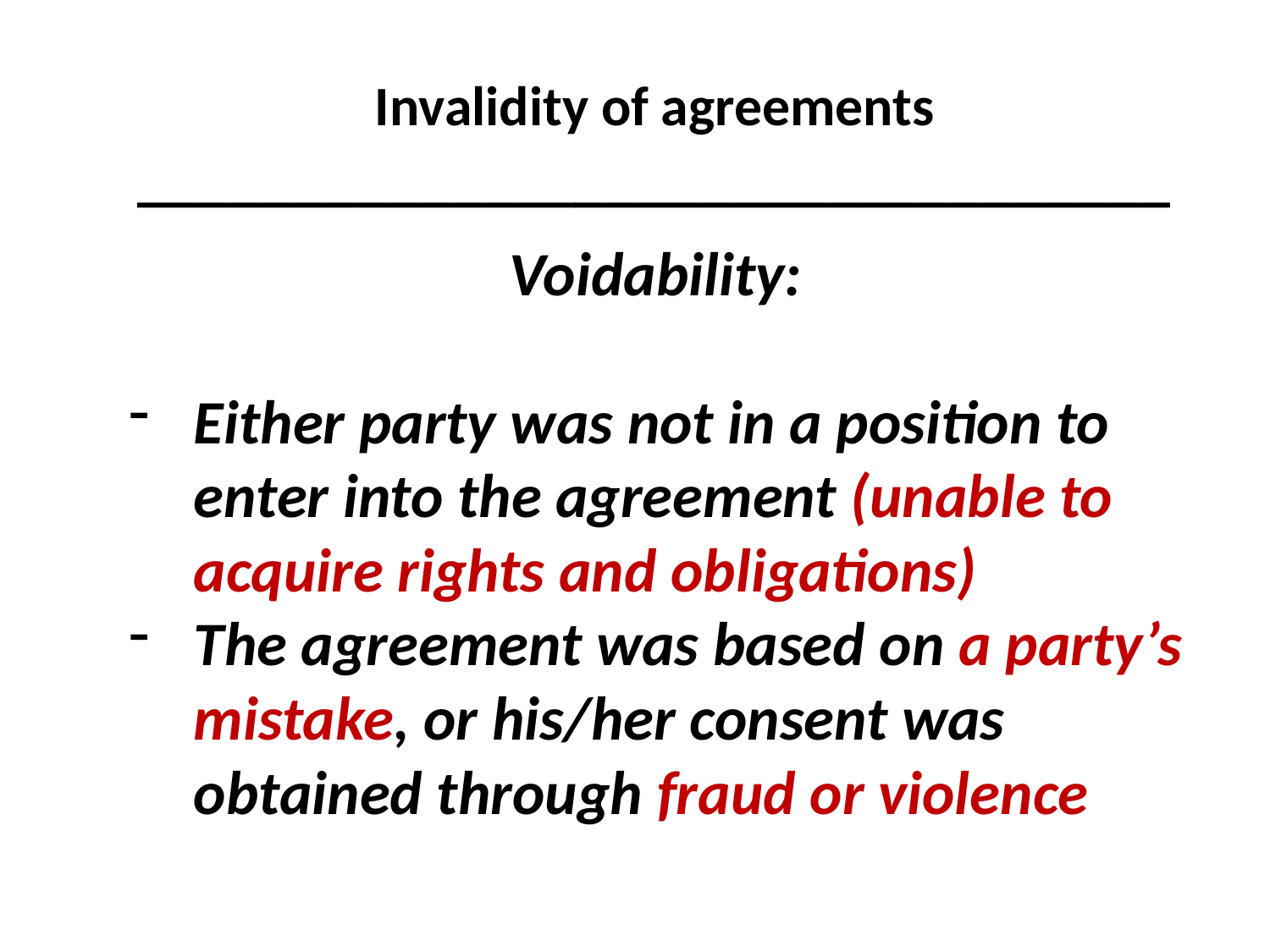

Invalidity of agreements
_________________________________
#
Voidability:

Either party was not in a position to enter into the agreement (unable to acquire rights and obligations)
The agreement was based on a party’s mistake, or his/her consent was obtained through fraud or violence